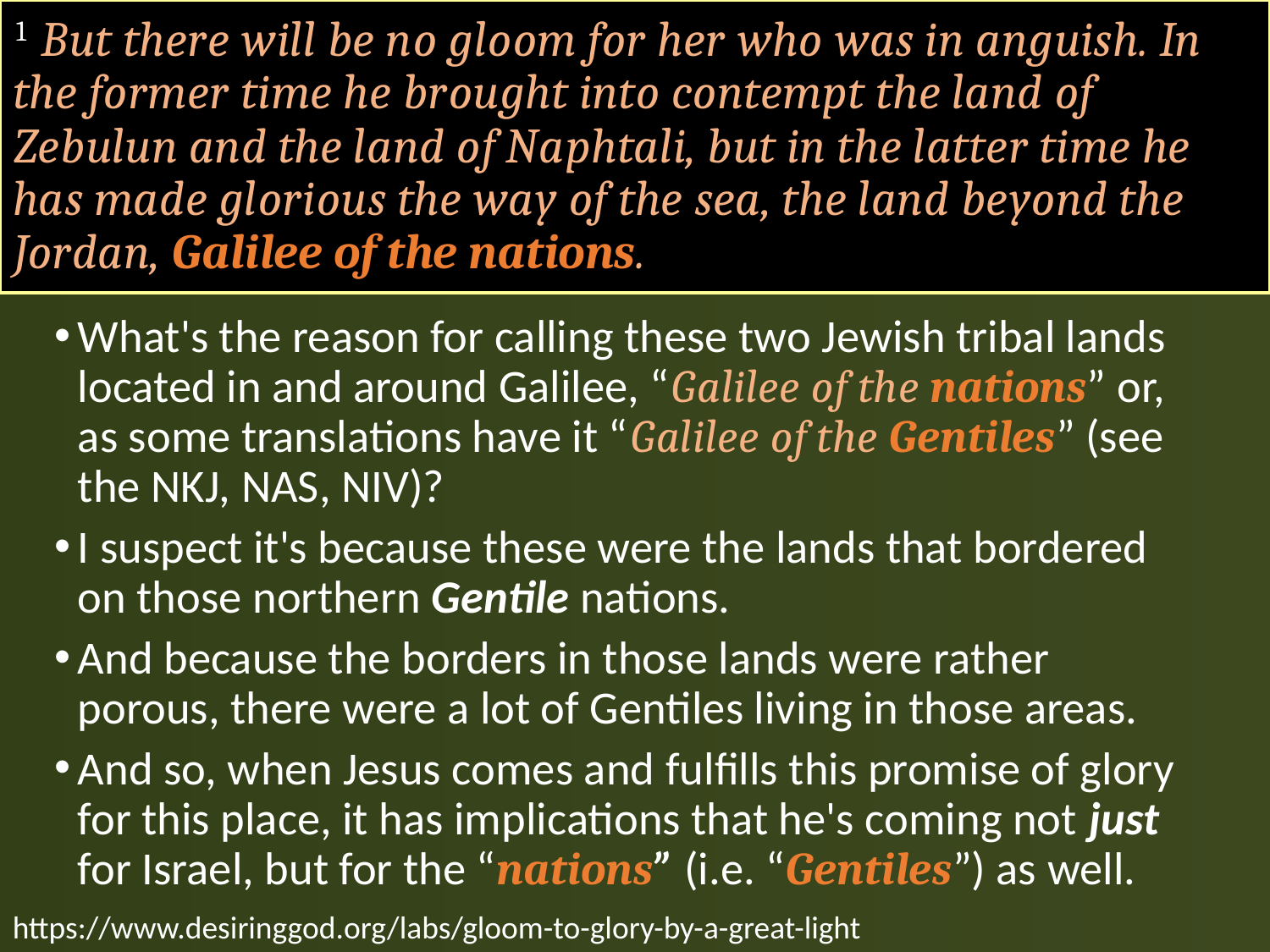

# 1 But there will be no gloom for her who was in anguish. In the former time he brought into contempt the land of Zebulun and the land of Naphtali, but in the latter time he has made glorious the way of the sea, the land beyond the Jordan, Galilee of the nations.
What's the reason for calling these two Jewish tribal lands located in and around Galilee, “Galilee of the nations” or, as some translations have it “Galilee of the Gentiles” (see  the NKJ, NAS, NIV)?
I suspect it's because these were the lands that bordered on those northern Gentile nations.
And because the borders in those lands were rather porous, there were a lot of Gentiles living in those areas.
And so, when Jesus comes and fulfills this promise of glory for this place, it has implications that he's coming not just for Israel, but for the “nations” (i.e. “Gentiles”) as well.
https://www.desiringgod.org/labs/gloom-to-glory-by-a-great-light